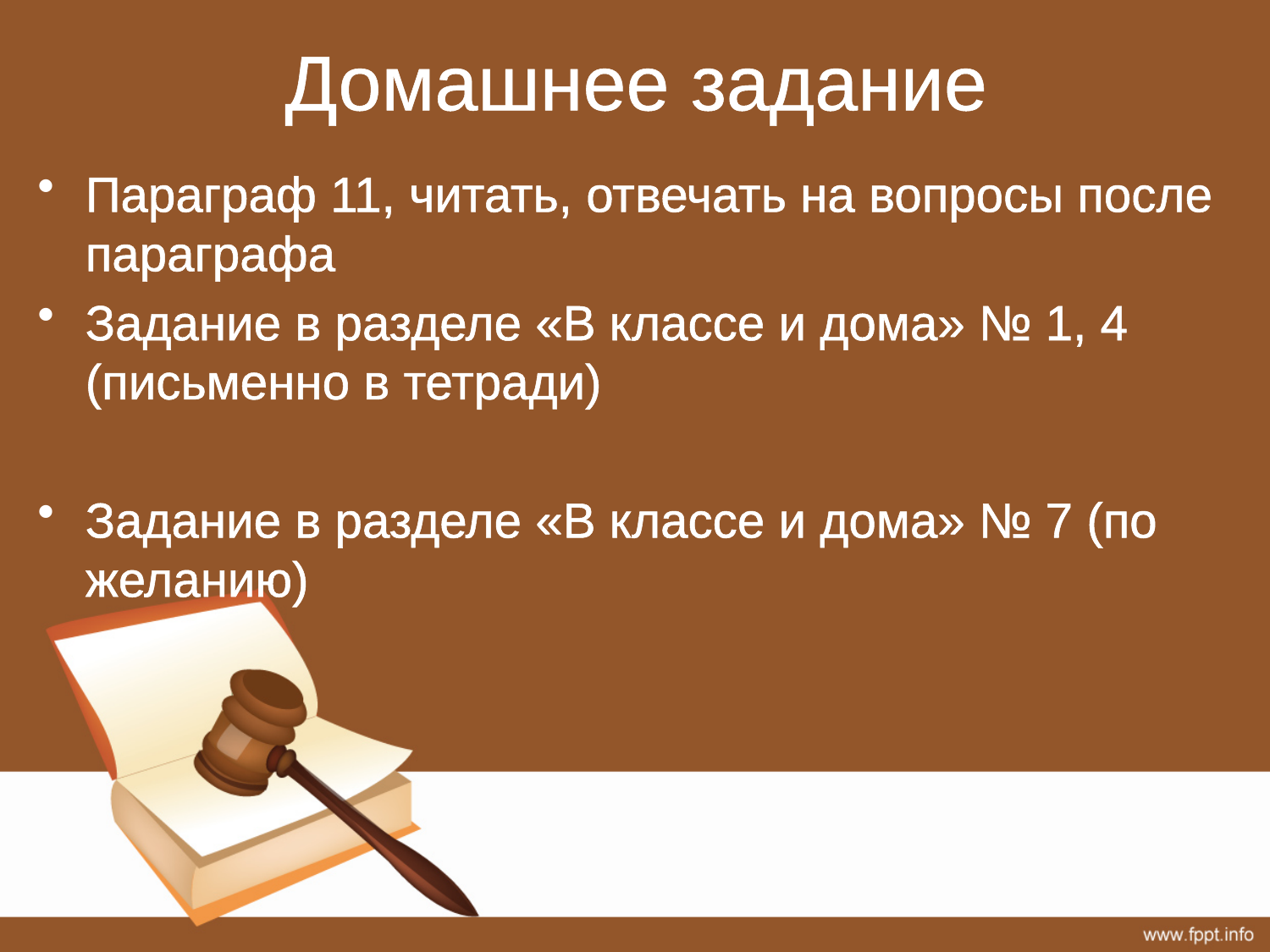

# Домашнее задание
Параграф 11, читать, отвечать на вопросы после параграфа
Задание в разделе «В классе и дома» № 1, 4 (письменно в тетради)

Задание в разделе «В классе и дома» № 7 (по желанию)